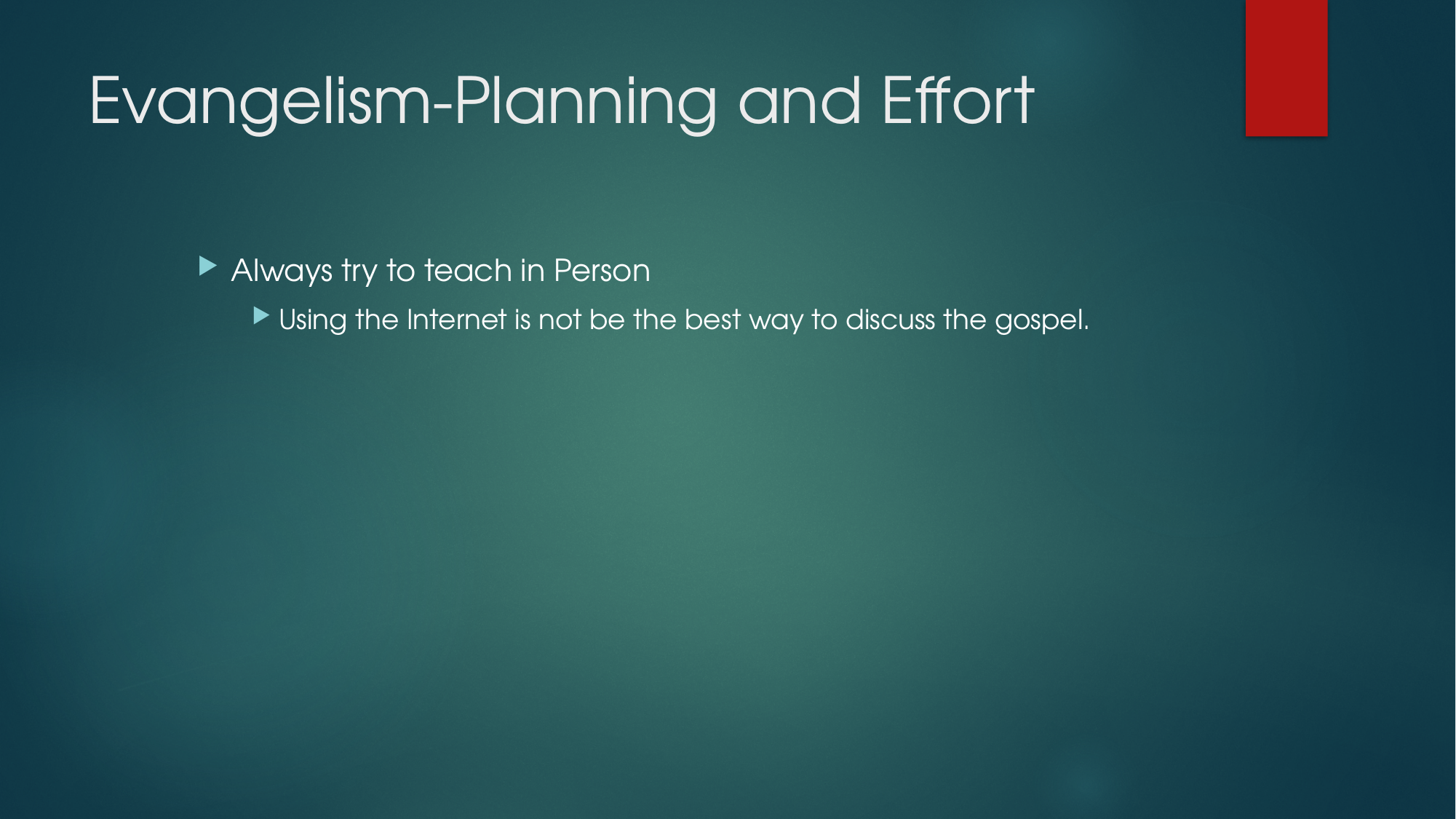

# Evangelism-Planning and Effort
Always try to teach in Person
Using the Internet is not be the best way to discuss the gospel.